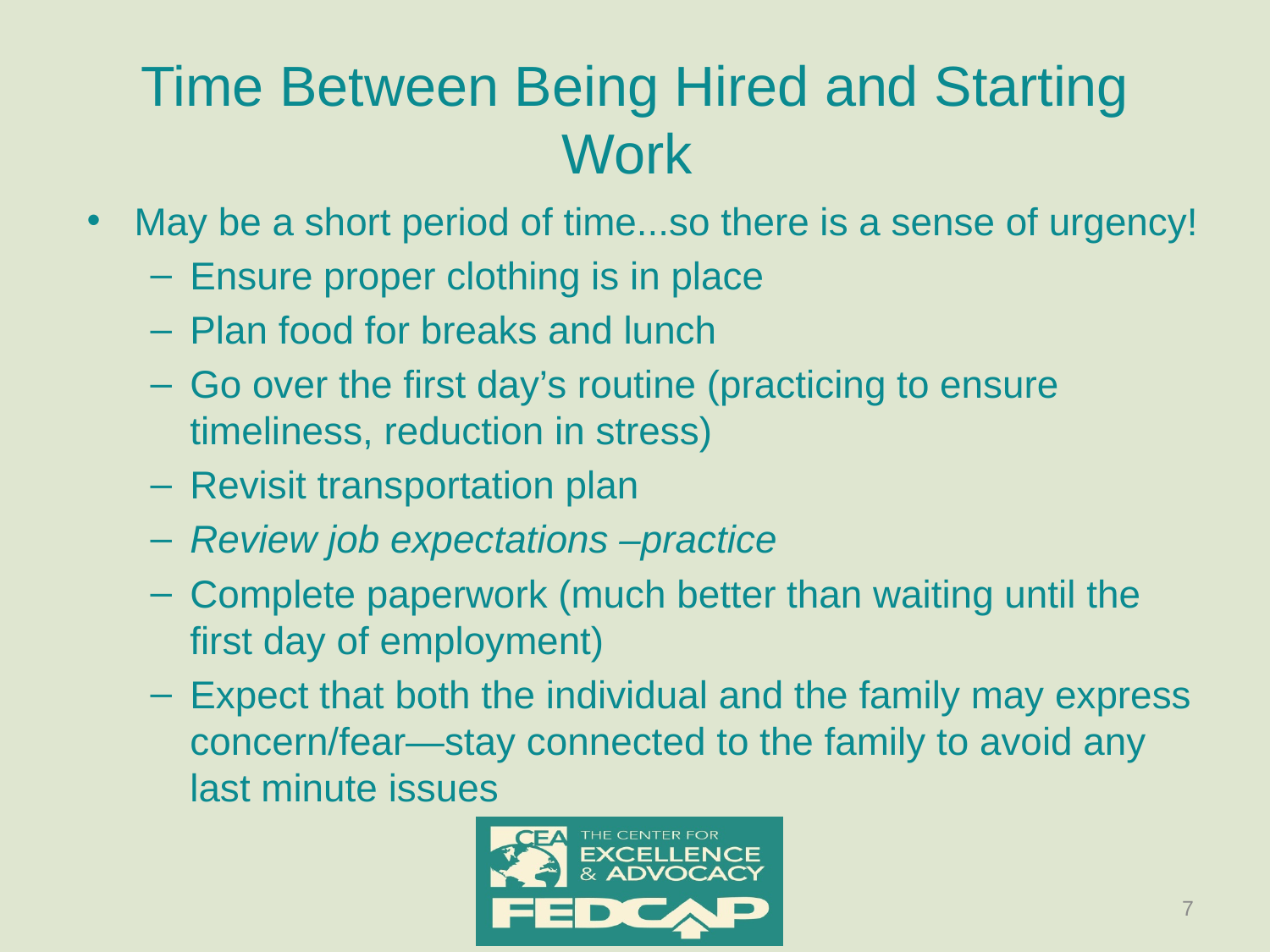

# Time Between Being Hired and Starting Work
May be a short period of time...so there is a sense of urgency!
Ensure proper clothing is in place
Plan food for breaks and lunch
Go over the first day’s routine (practicing to ensure timeliness, reduction in stress)
Revisit transportation plan
Review job expectations –practice
Complete paperwork (much better than waiting until the first day of employment)
Expect that both the individual and the family may express concern/fear—stay connected to the family to avoid any last minute issues
7